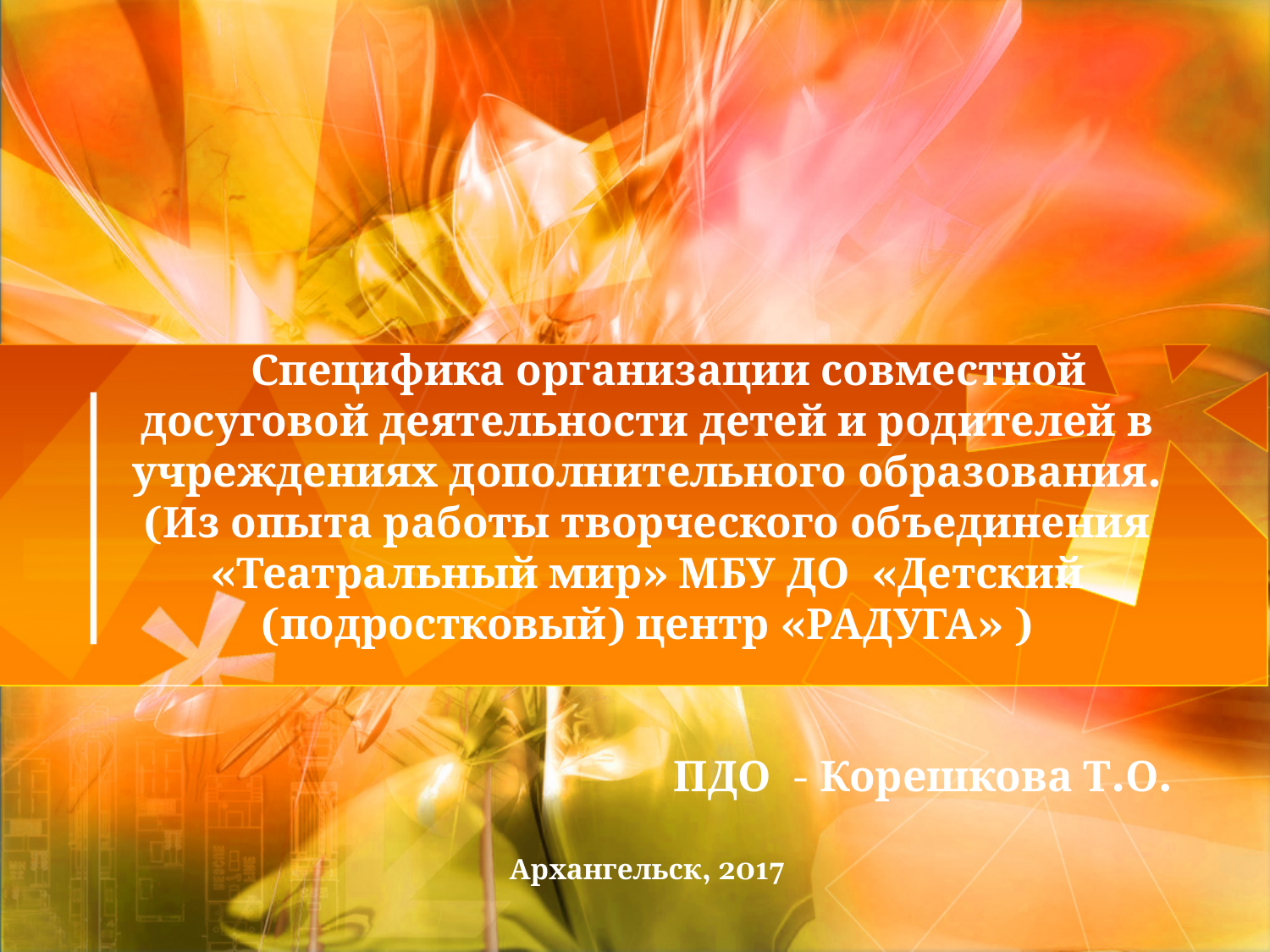

Специфика организации совместной    досуговой деятельности детей и родителей в учреждениях дополнительного образования.
(Из опыта работы творческого объединения «Театральный мир» МБУ ДО  «Детский (подростковый) центр «РАДУГА» )

ПДО  - Корешкова Т.О.

Архангельск, 2017